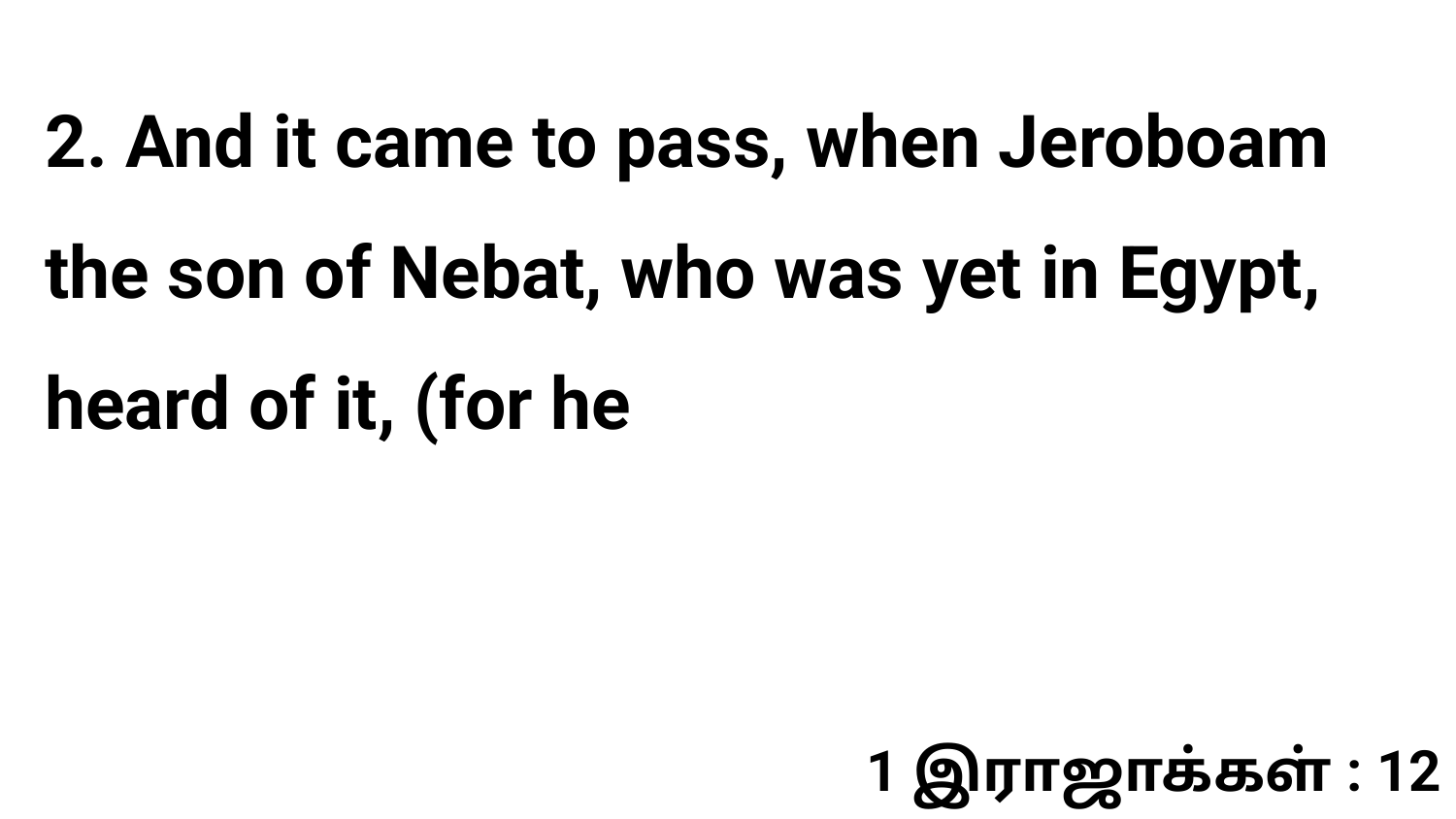

2. And it came to pass, when Jeroboam the son of Nebat, who was yet in Egypt, heard of it, (for he
1 இராஜாக்கள் : 12